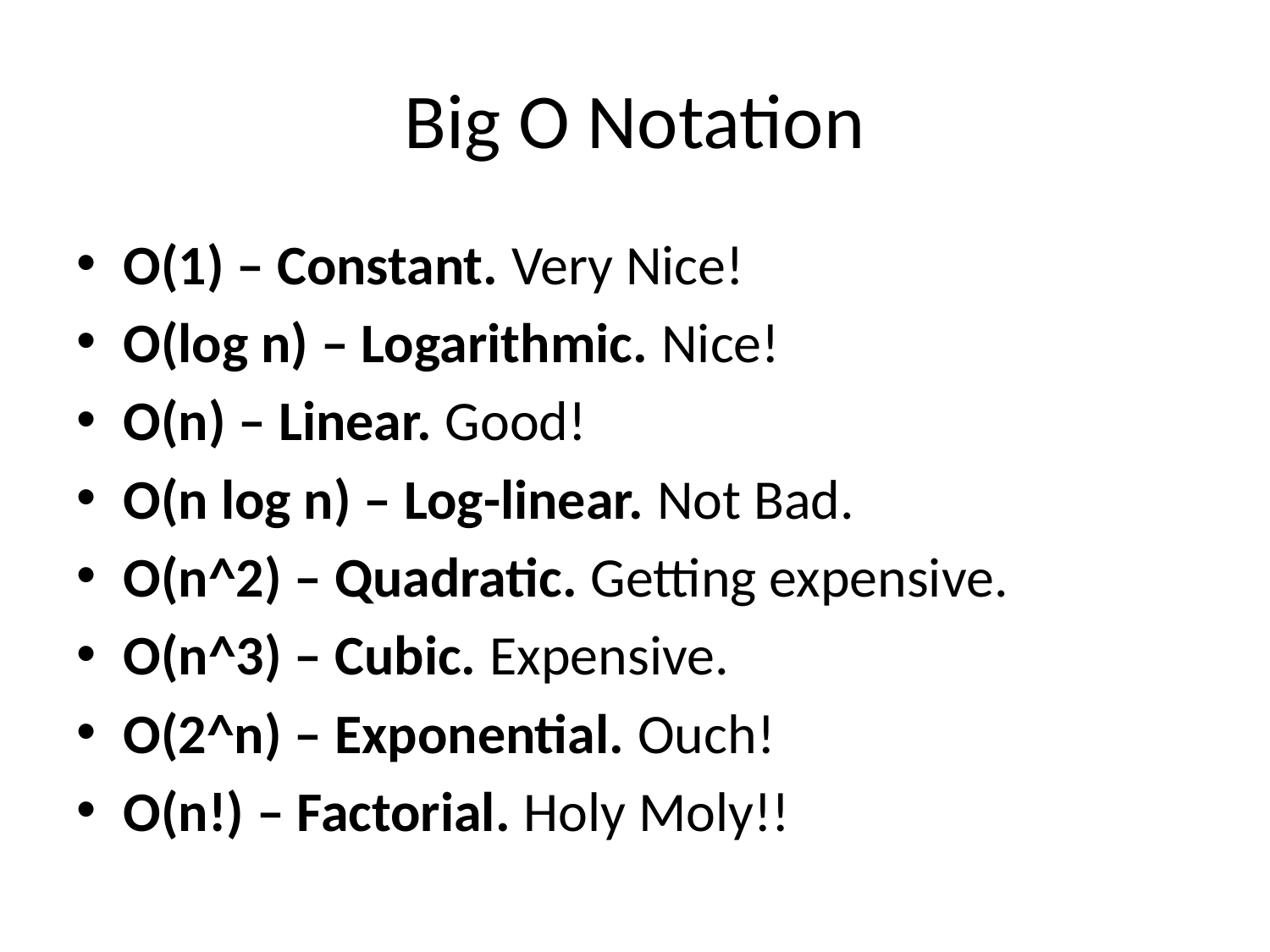

# Big O Notation
O(1) – Constant. Very Nice!
O(log n) – Logarithmic. Nice!
O(n) – Linear. Good!
O(n log n) – Log-linear. Not Bad.
O(n^2) – Quadratic. Getting expensive.
O(n^3) – Cubic. Expensive.
O(2^n) – Exponential. Ouch!
O(n!) – Factorial. Holy Moly!!